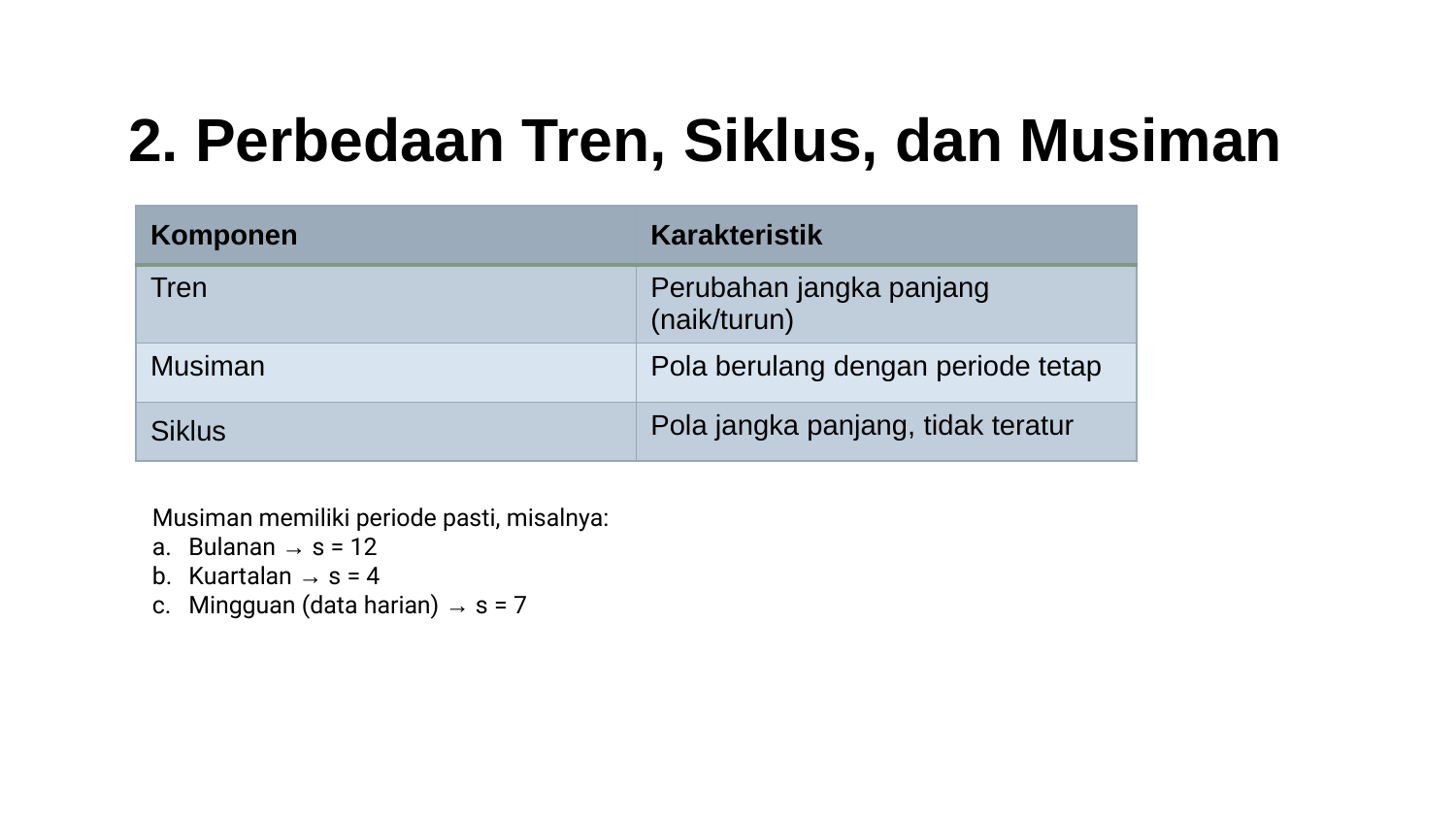

# 2. Perbedaan Tren, Siklus, dan Musiman

Musiman memiliki periode pasti, misalnya:
Bulanan → s = 12
Kuartalan → s = 4
Mingguan (data harian) → s = 7
| Komponen | Karakteristik |
| --- | --- |
| Tren | Perubahan jangka panjang (naik/turun) |
| Musiman | Pola berulang dengan periode tetap |
| Siklus | Pola jangka panjang, tidak teratur |